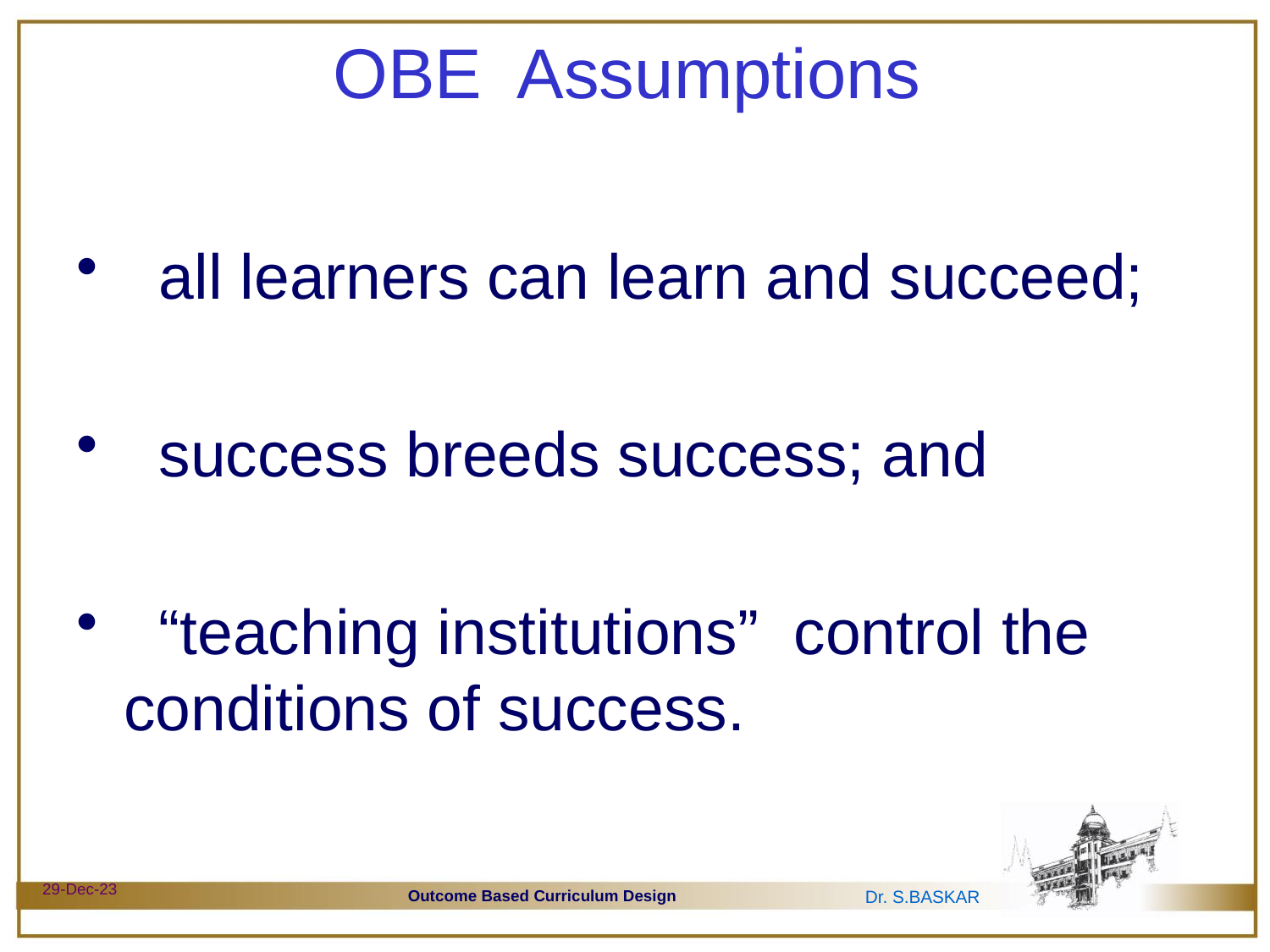

# OBE  Assumptions

  all learners can learn and succeed;

  success breeds success; and

  “teaching institutions”  control the conditions of success.
29-Dec-23